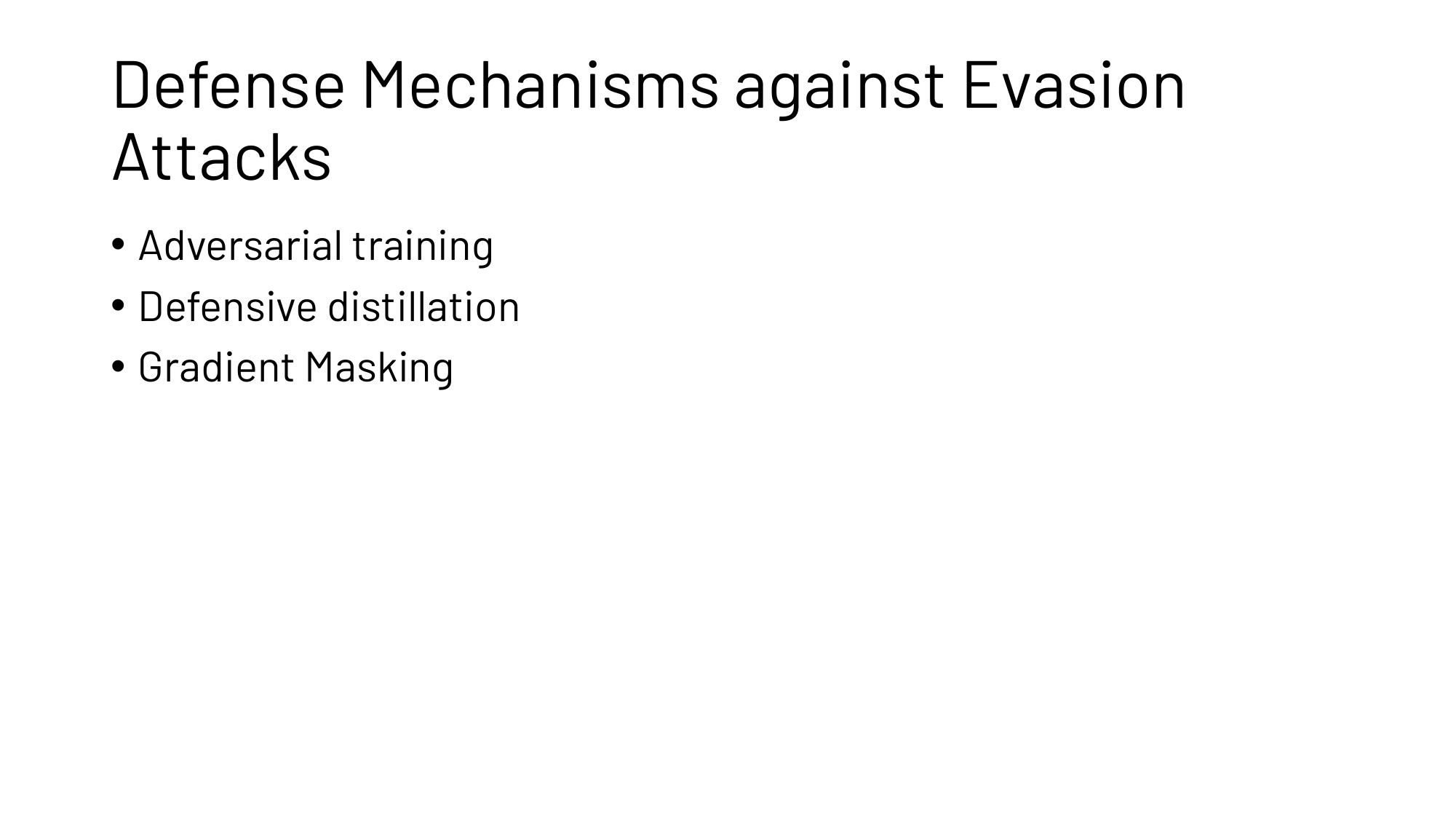

# Defense Mechanisms against Evasion Attacks
Adversarial training
Defensive distillation
Gradient Masking